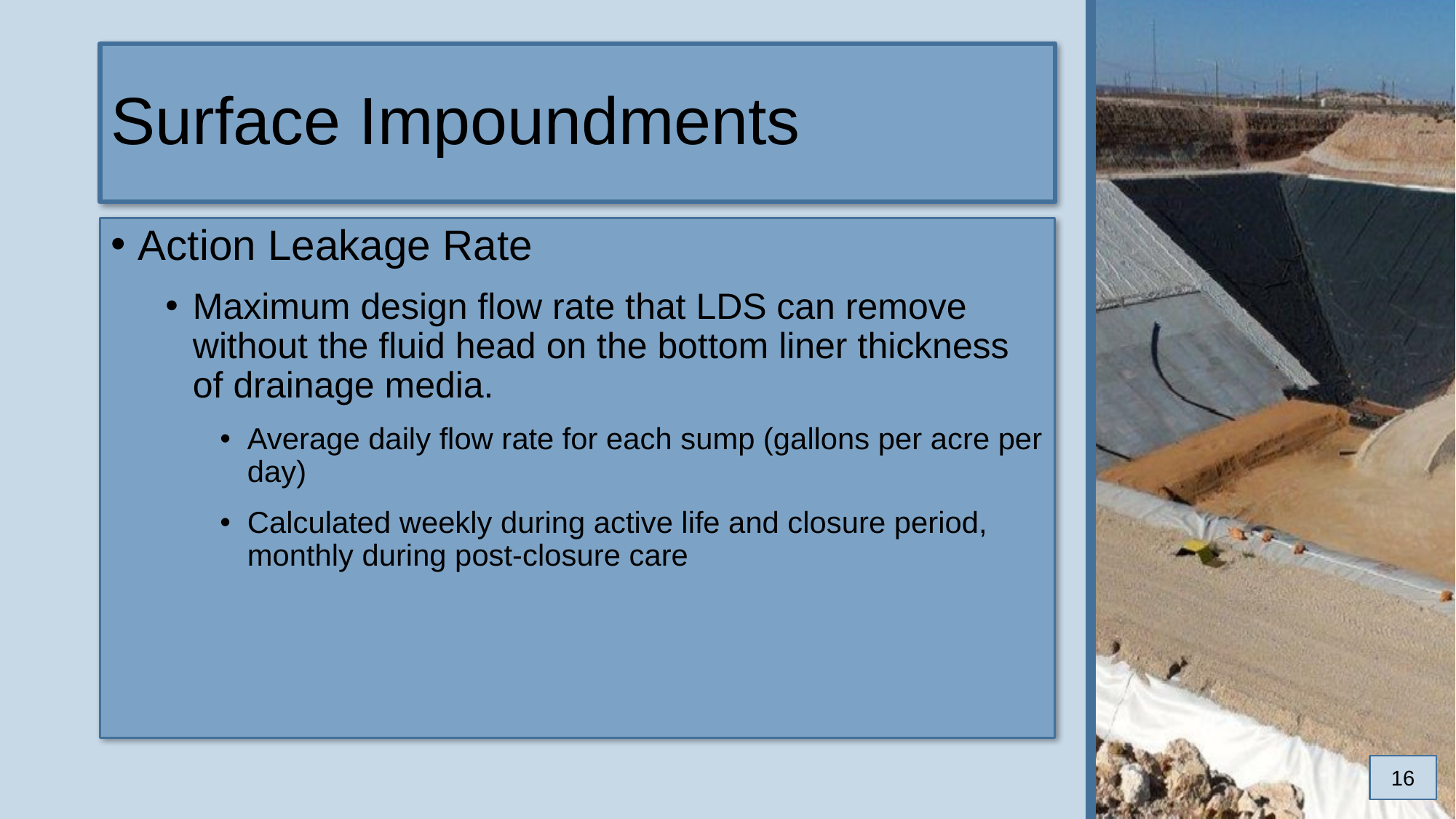

# Surface Impoundments
Action Leakage Rate
Maximum design flow rate that LDS can remove without the fluid head on the bottom liner thickness of drainage media.
Average daily flow rate for each sump (gallons per acre per day)
Calculated weekly during active life and closure period, monthly during post-closure care

16